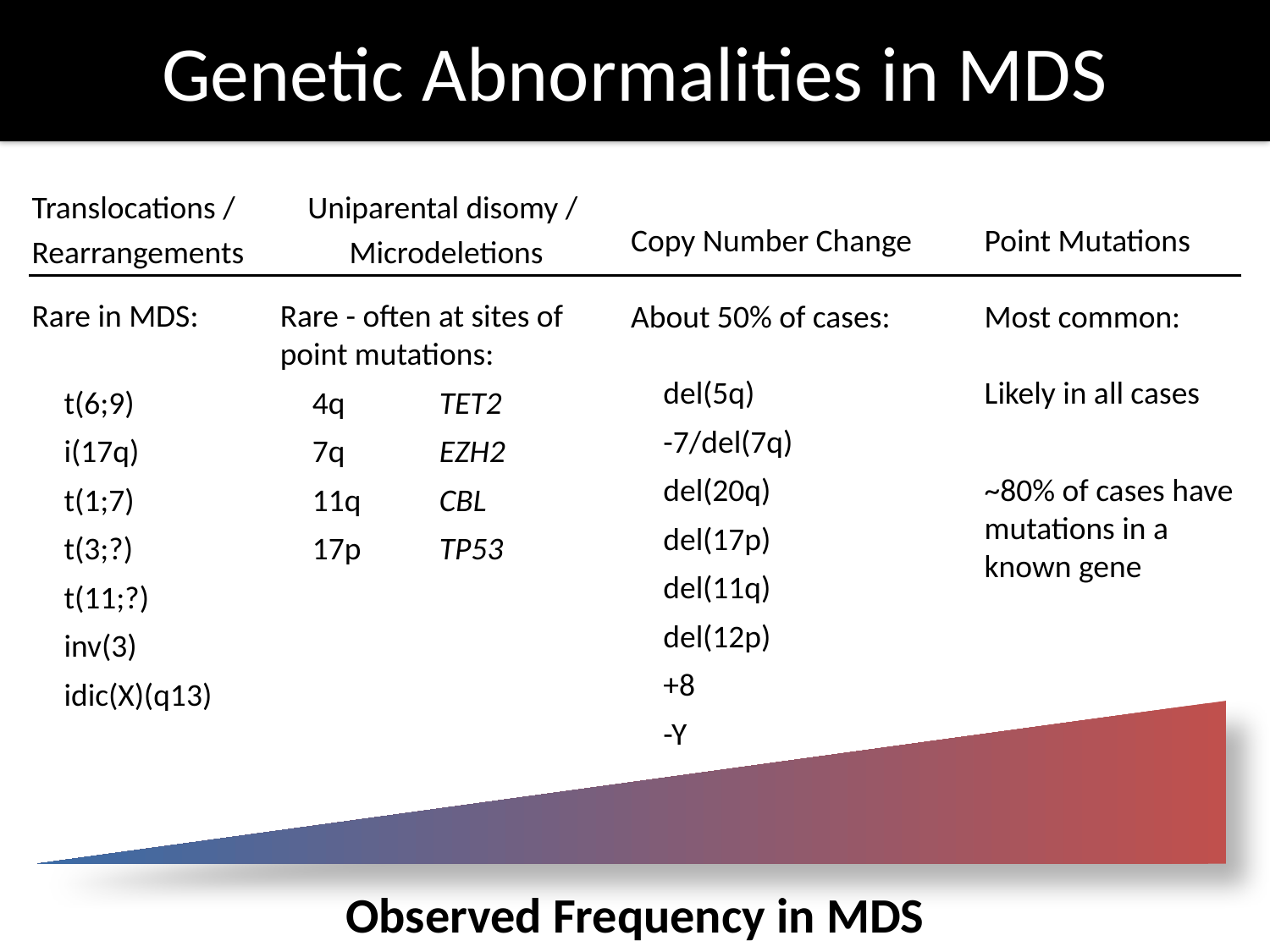

Genetic Abnormalities in MDS
Translocations /
Rearrangements

Rare in MDS:
t(6;9)
i(17q)
t(1;7)
t(3;?)
t(11;?)
inv(3)
idic(X)(q13)

Uniparental disomy /
Microdeletions

Rare - often at sites of point mutations:
4q	TET2
7q	EZH2
11q	CBL
17p	TP53

Copy Number Change

About 50% of cases:
del(5q)
-7/del(7q)
del(20q)
del(17p)
del(11q)
del(12p)
+8
-Y

Point Mutations

Most common:
Likely in all cases

~80% of cases have mutations in a known gene

Observed Frequency in MDS